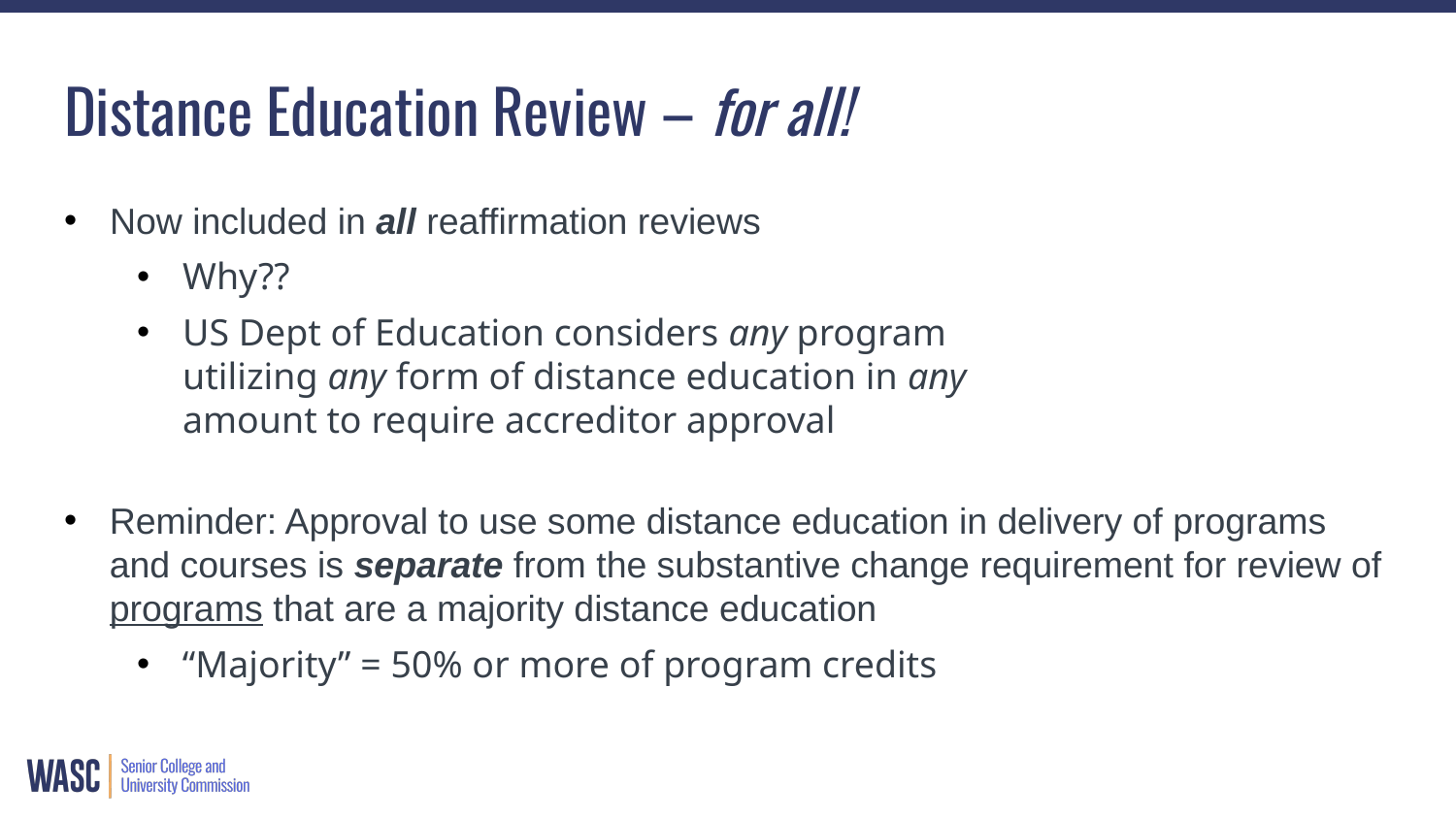

# Distance Education Review – for all!
Now included in all reaffirmation reviews
Why??
US Dept of Education considers any program utilizing any form of distance education in any amount to require accreditor approval

Reminder: Approval to use some distance education in delivery of programs and courses is separate from the substantive change requirement for review of programs that are a majority distance education
“Majority” = 50% or more of program credits